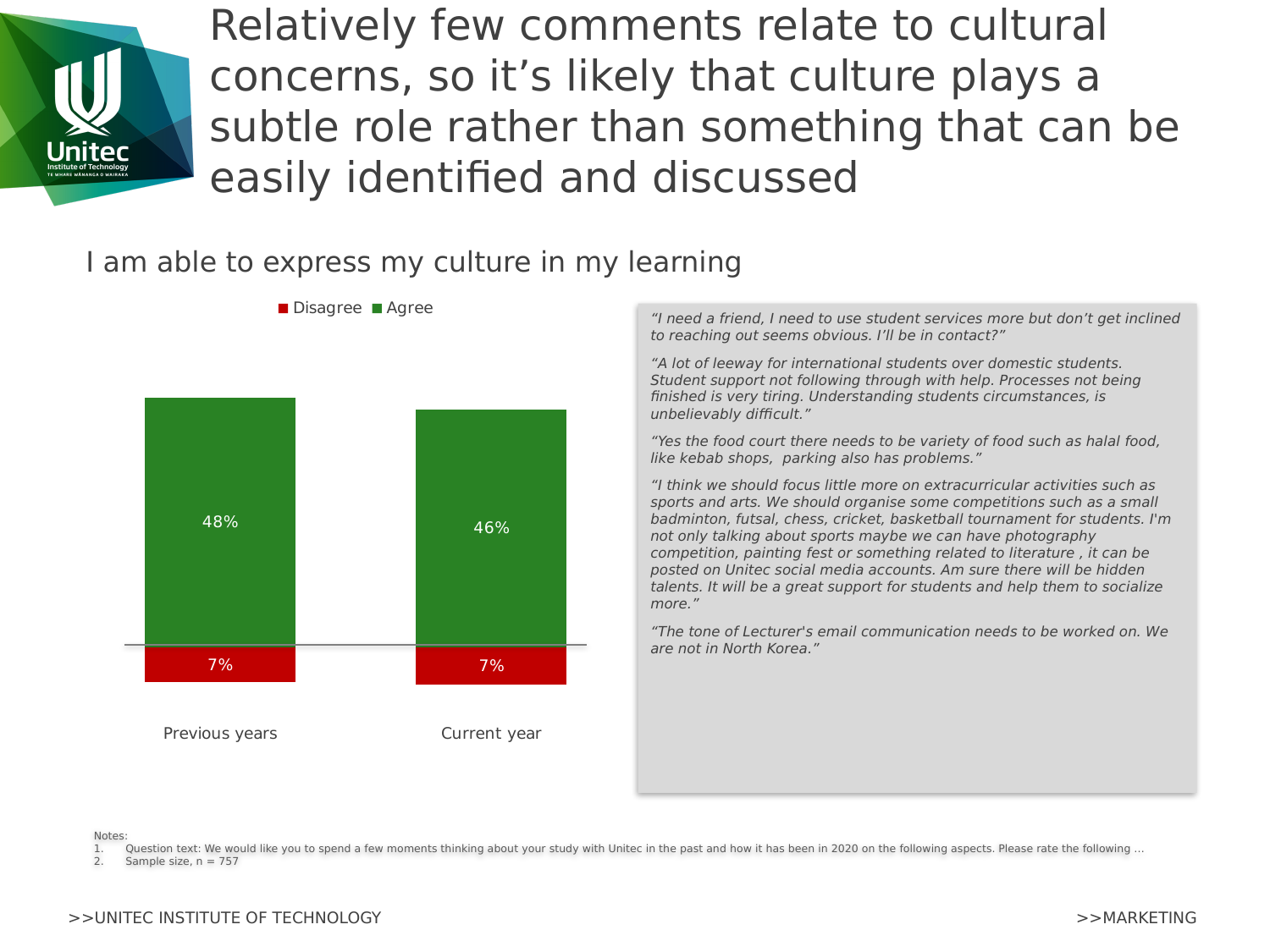

# Relatively few comments relate to cultural concerns, so it’s likely that culture plays a subtle role rather than something that can be easily identified and discussed
I am able to express my culture in my learning

### Chart

| Category | PLACEHOLDER | Disagree | Agree |
|---|---|---|---|
| Previous years | 0.0726552179656539 | 0.06737120211360634 | 0.4848084544253633 |
| Current year | 0.06737120211360634 | 0.0726552179656539 | 0.4623513870541612 |
“I need a friend, I need to use student services more but don’t get inclined to reaching out seems obvious. I’ll be in contact?”
“A lot of leeway for international students over domestic students.  Student support not following through with help. Processes not being finished is very tiring. Understanding students circumstances, is unbelievably difficult.”
“Yes the food court there needs to be variety of food such as halal food, like kebab shops,  parking also has problems.”
“I think we should focus little more on extracurricular activities such as sports and arts. We should organise some competitions such as a small badminton, futsal, chess, cricket, basketball tournament for students. I'm not only talking about sports maybe we can have photography competition, painting fest or something related to literature , it can be posted on Unitec social media accounts. Am sure there will be hidden talents. It will be a great support for students and help them to socialize more.”
“The tone of Lecturer's email communication needs to be worked on. We are not in North Korea.”

Notes:
Question text: We would like you to spend a few moments thinking about your study with Unitec in the past and how it has been in 2020 on the following aspects. Please rate the following …
Sample size, n = 757
>>MARKETING